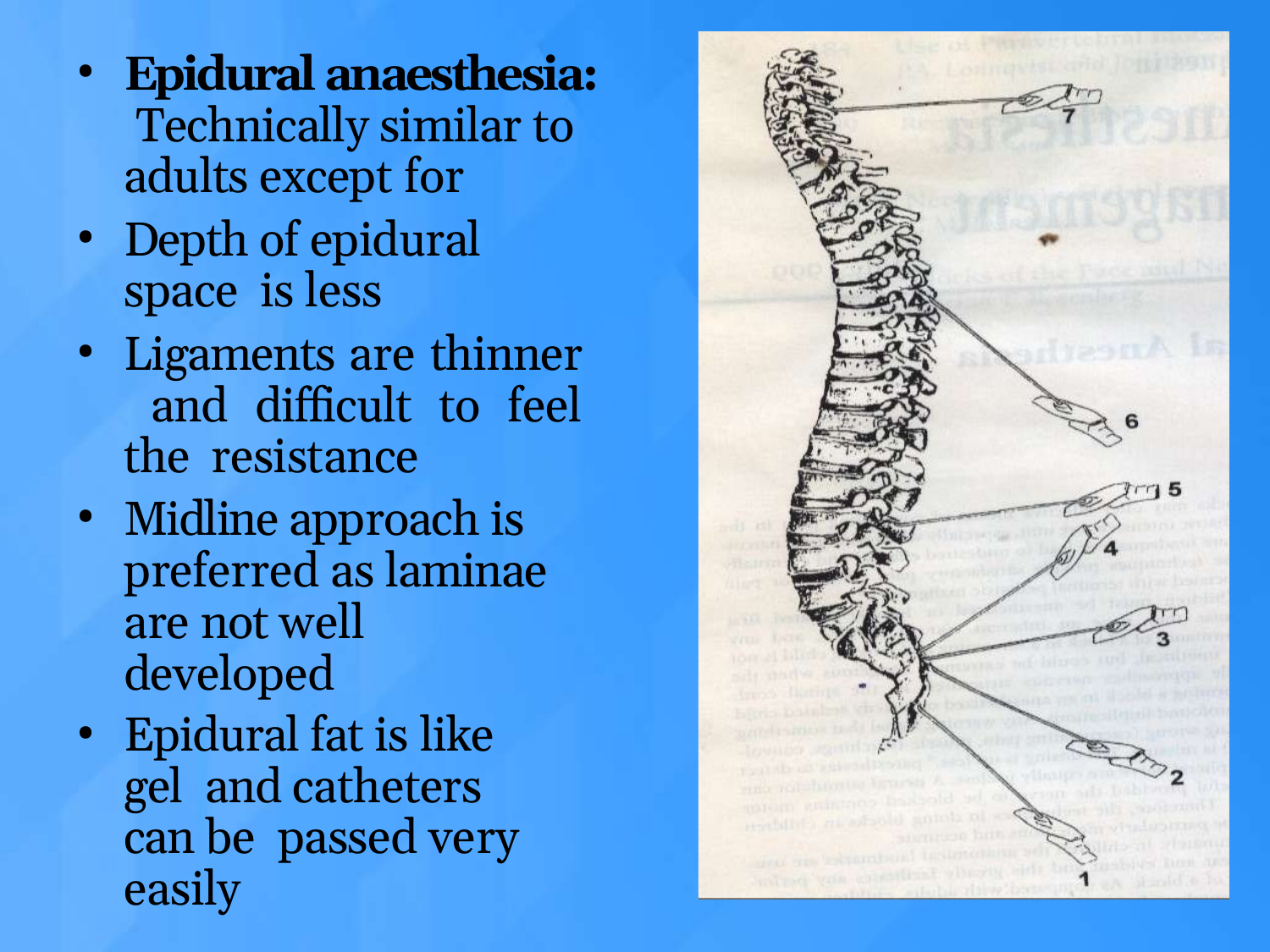

Epidural anaesthesia:  Technically similar to  adults except for
Depth of epidural space  is less
Ligaments are thinner  and difficult to feel the  resistance
Midline approach is  preferred as laminae  are not well developed
Epidural fat is like gel  and catheters can be  passed very easily